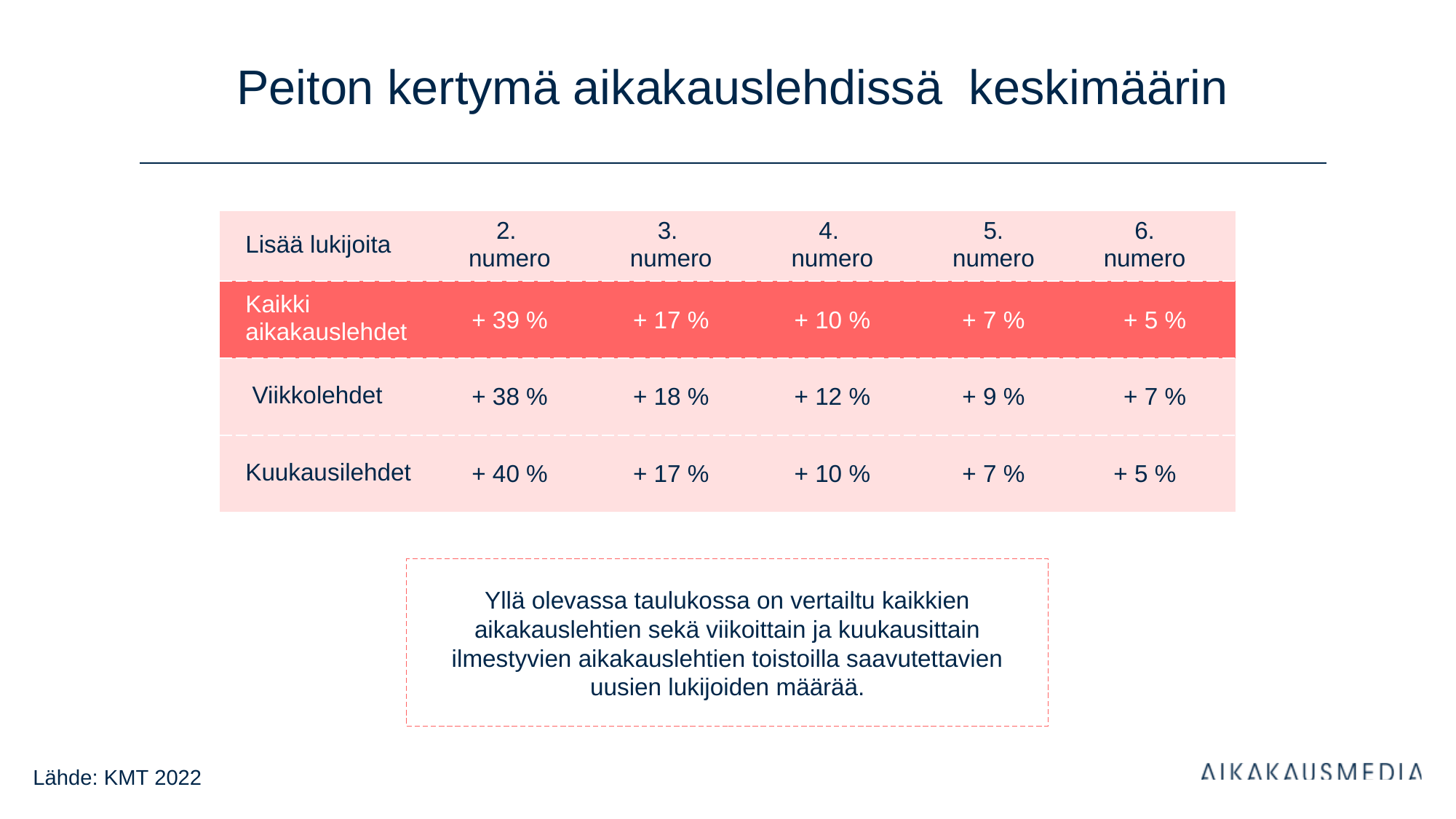

# Peiton kertymä aikakauslehdissä  keskimäärin
| Lisää lukijoita | 2. numero | 3. numero | 4. numero | 5. numero | 6. numero |
| --- | --- | --- | --- | --- | --- |
| Kaikki aikakauslehdet | + 39 % | + 17 % | + 10 % | + 7 % | + 5 % |
| Viikkolehdet | + 38 % | + 18 % | + 12 % | + 9 % | + 7 % |
| Kuukausilehdet | + 40 % | + 17 % | + 10 % | + 7 % | + 5 % |
Yllä olevassa taulukossa on vertailtu kaikkien aikakauslehtien sekä viikoittain ja kuukausittain ilmestyvien aikakauslehtien toistoilla saavutettavien uusien lukijoiden määrää.
Lähde: KMT 2022